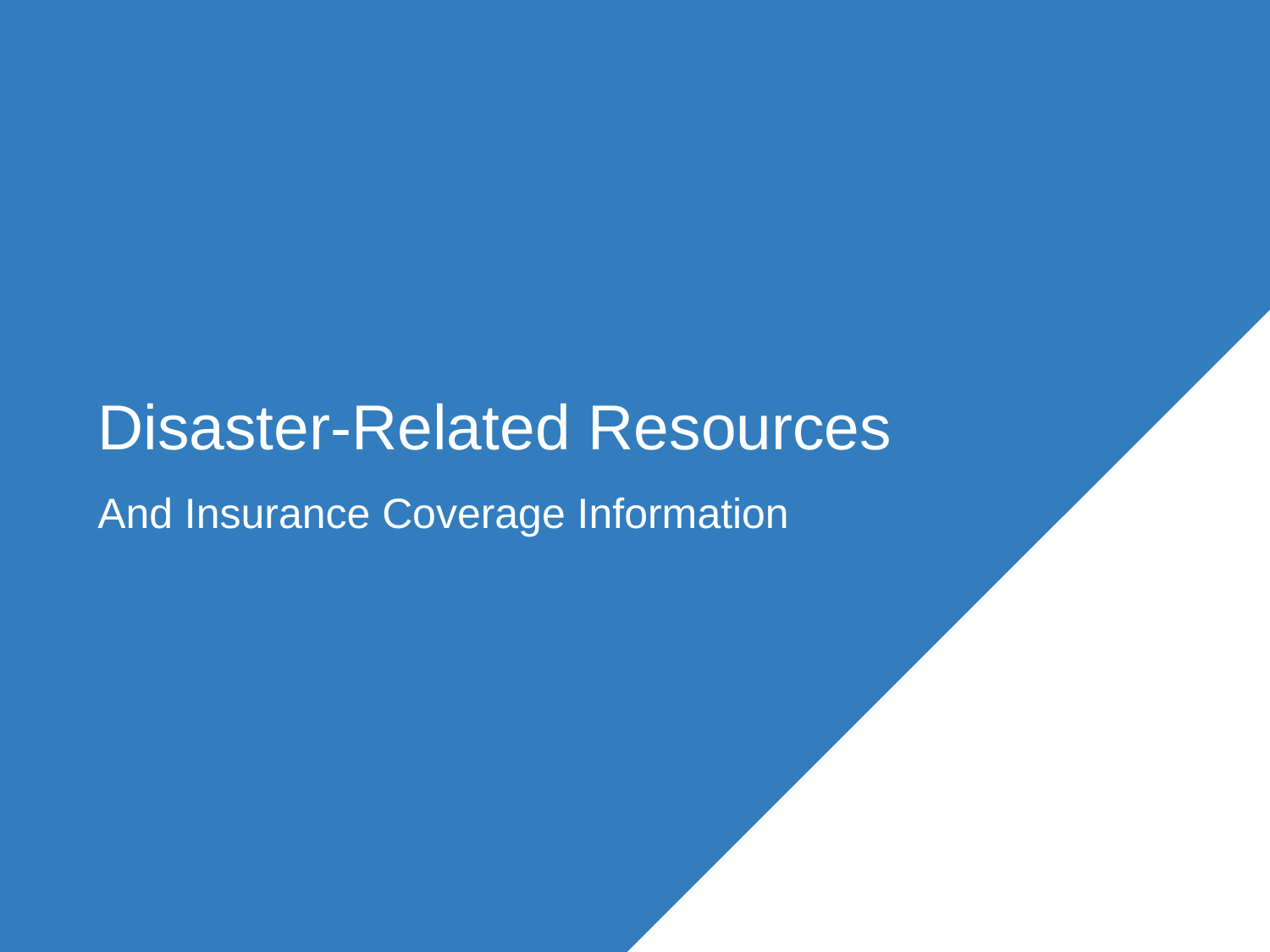

# Disaster-Related Resources
And Insurance Coverage Information